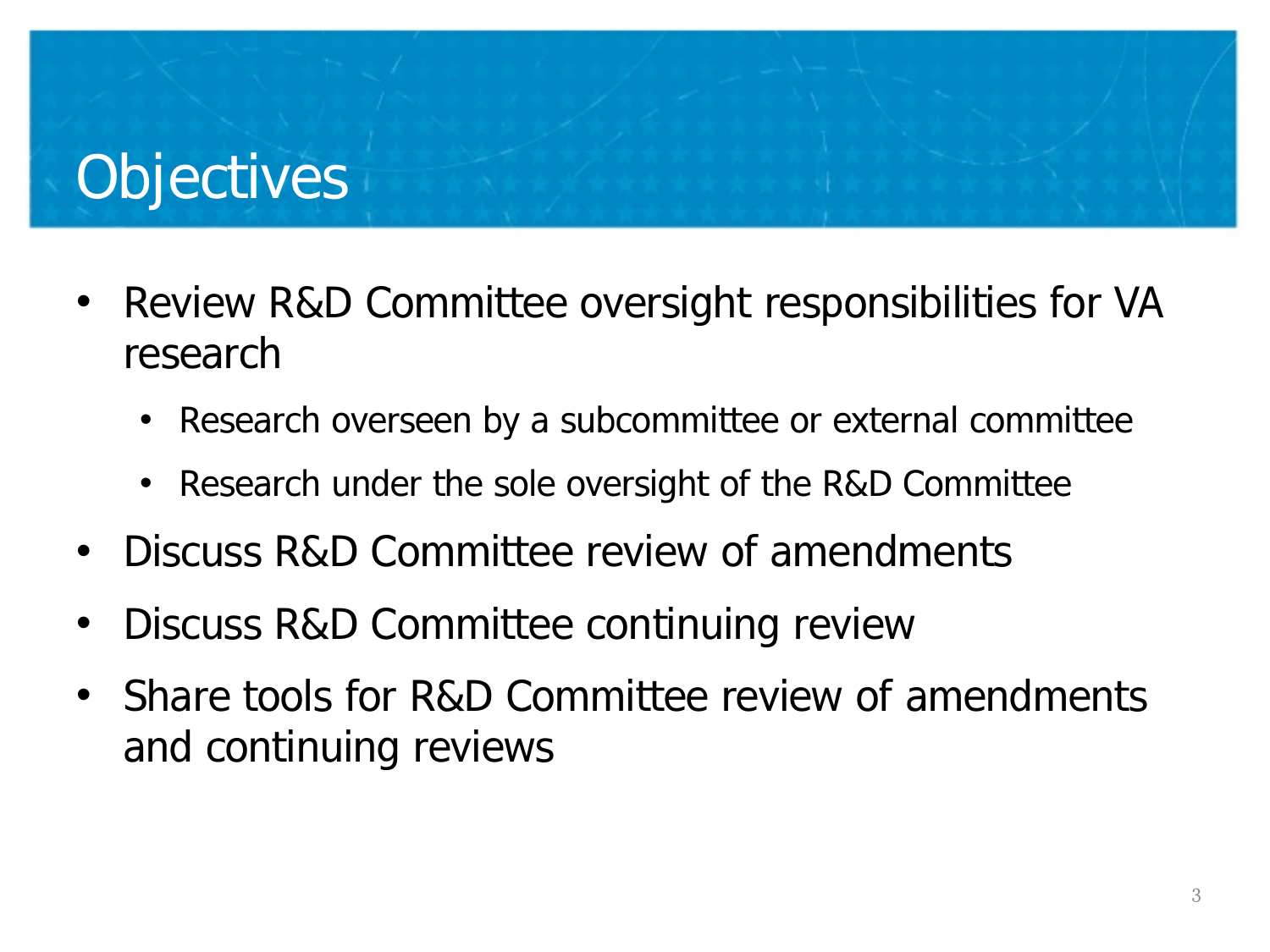

# Objectives
Review R&D Committee oversight responsibilities for VA research
Research overseen by a subcommittee or external committee
Research under the sole oversight of the R&D Committee
Discuss R&D Committee review of amendments
Discuss R&D Committee continuing review
Share tools for R&D Committee review of amendments and continuing reviews